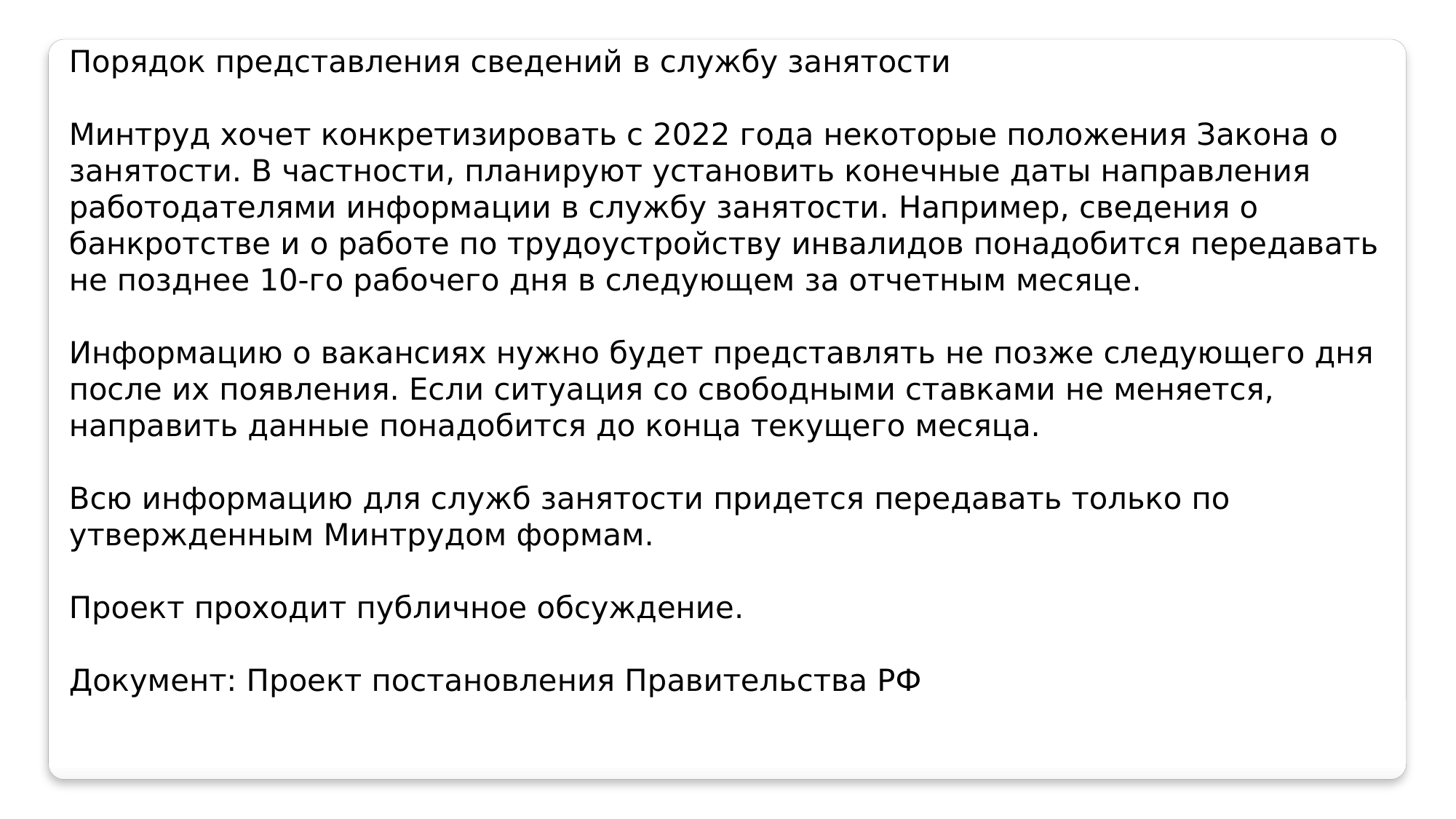

Порядок представления сведений в службу занятости

Минтруд хочет конкретизировать с 2022 года некоторые положения Закона о занятости. В частности, планируют установить конечные даты направления работодателями информации в службу занятости. Например, сведения о банкротстве и о работе по трудоустройству инвалидов понадобится передавать не позднее 10-го рабочего дня в следующем за отчетным месяце.

Информацию о вакансиях нужно будет представлять не позже следующего дня после их появления. Если ситуация со свободными ставками не меняется, направить данные понадобится до конца текущего месяца.

Всю информацию для служб занятости придется передавать только по утвержденным Минтрудом формам.

Проект проходит публичное обсуждение.

Документ: Проект постановления Правительства РФ